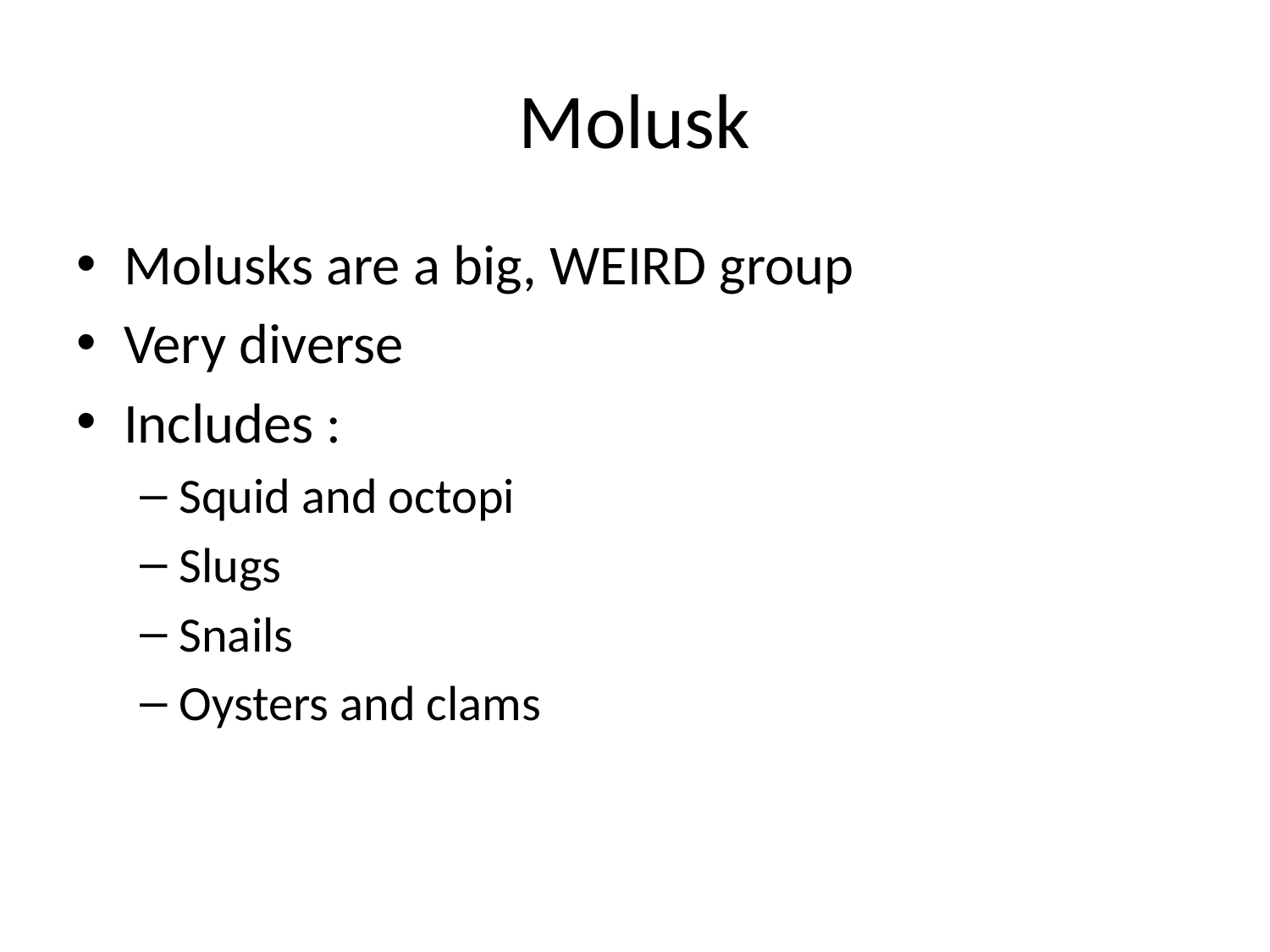

# Molusk
Molusks are a big, WEIRD group
Very diverse
Includes :
Squid and octopi
Slugs
Snails
Oysters and clams